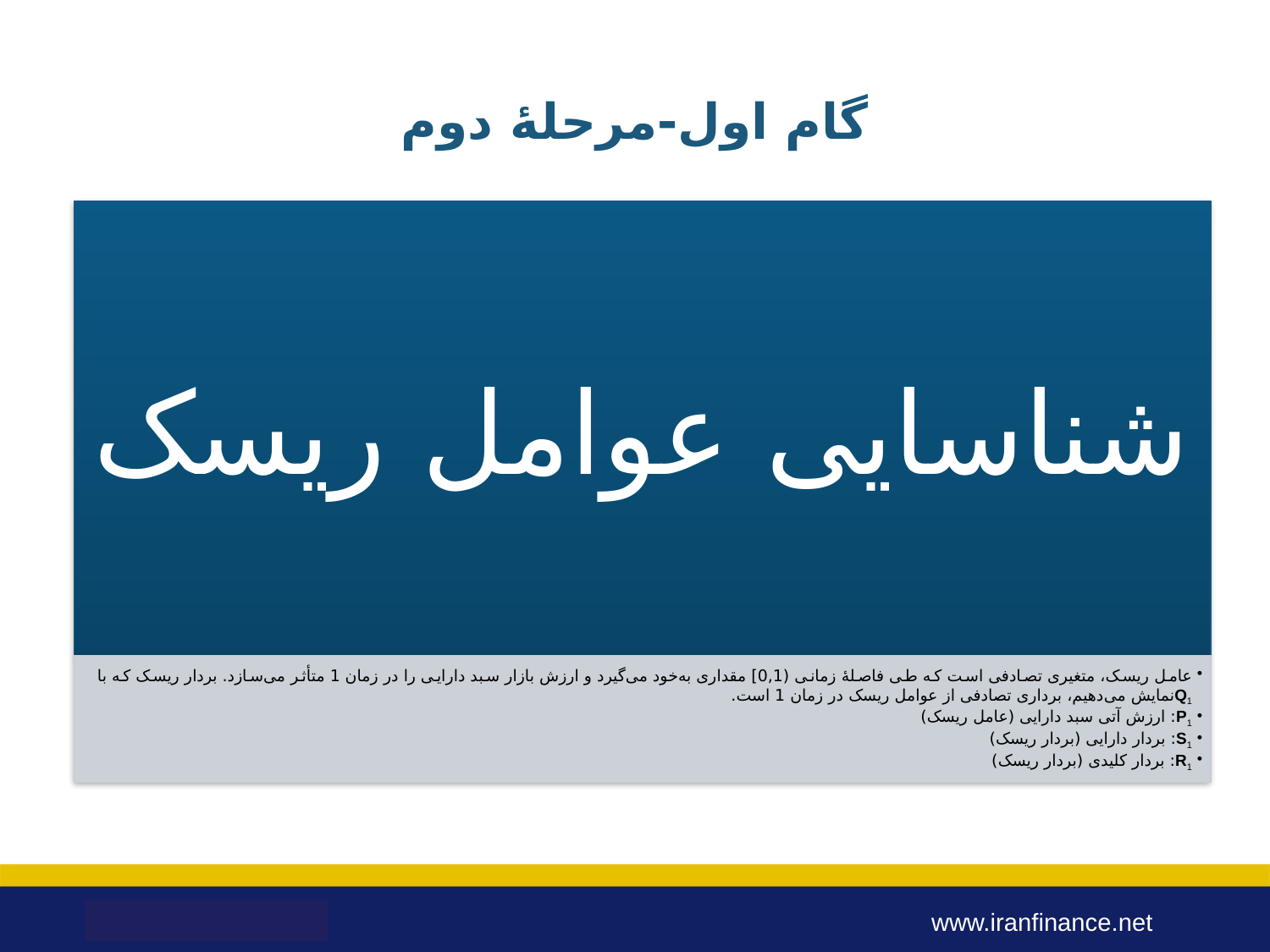

# گام اول-مرحلۀ دوم
شناسایی عوامل ریسک
www.iranfinance.net